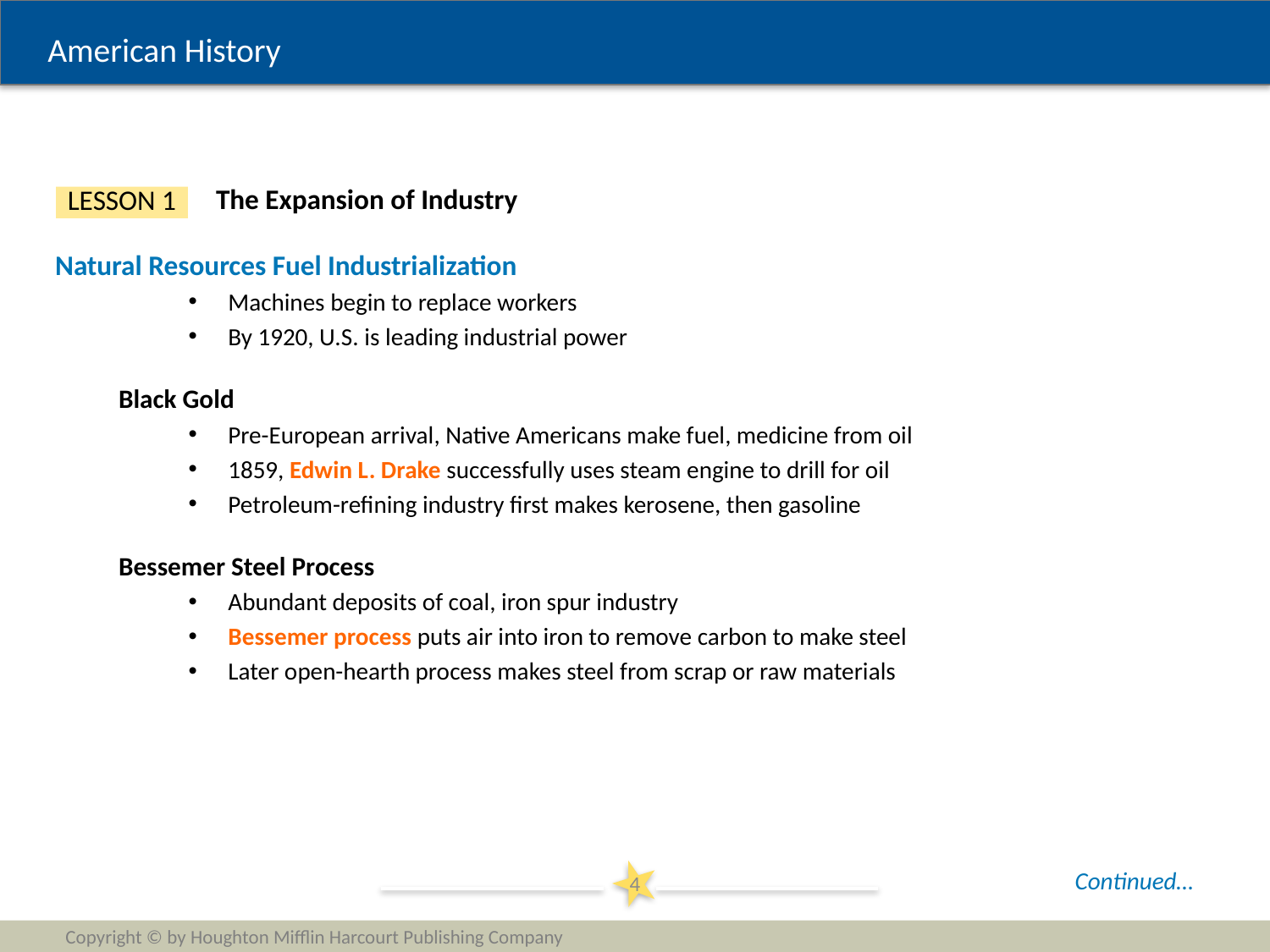

The Expansion of Industry
LESSON 1
Natural Resources Fuel Industrialization
Machines begin to replace workers
By 1920, U.S. is leading industrial power
Black Gold
Pre-European arrival, Native Americans make fuel, medicine from oil
1859, Edwin L. Drake successfully uses steam engine to drill for oil
Petroleum-refining industry first makes kerosene, then gasoline
Bessemer Steel Process
Abundant deposits of coal, iron spur industry
Bessemer process puts air into iron to remove carbon to make steel
Later open-hearth process makes steel from scrap or raw materials

Continued…
4
Copyright © by Houghton Mifflin Harcourt Publishing Company